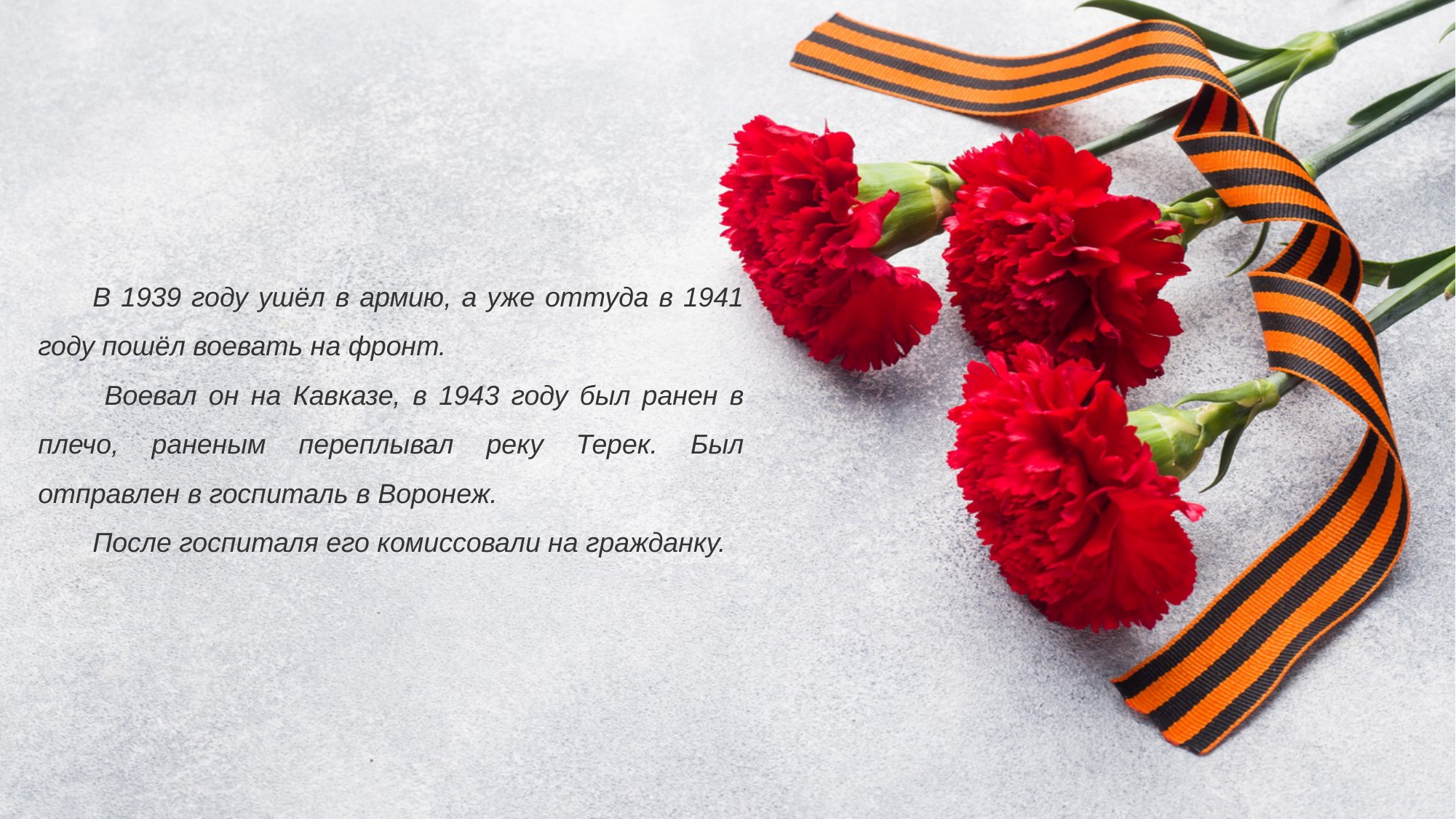

В 1939 году ушёл в армию, а уже оттуда в 1941 году пошёл воевать на фронт.
 Воевал он на Кавказе, в 1943 году был ранен в плечо, раненым переплывал реку Терек. Был отправлен в госпиталь в Воронеж.
После госпиталя его комиссовали на гражданку.